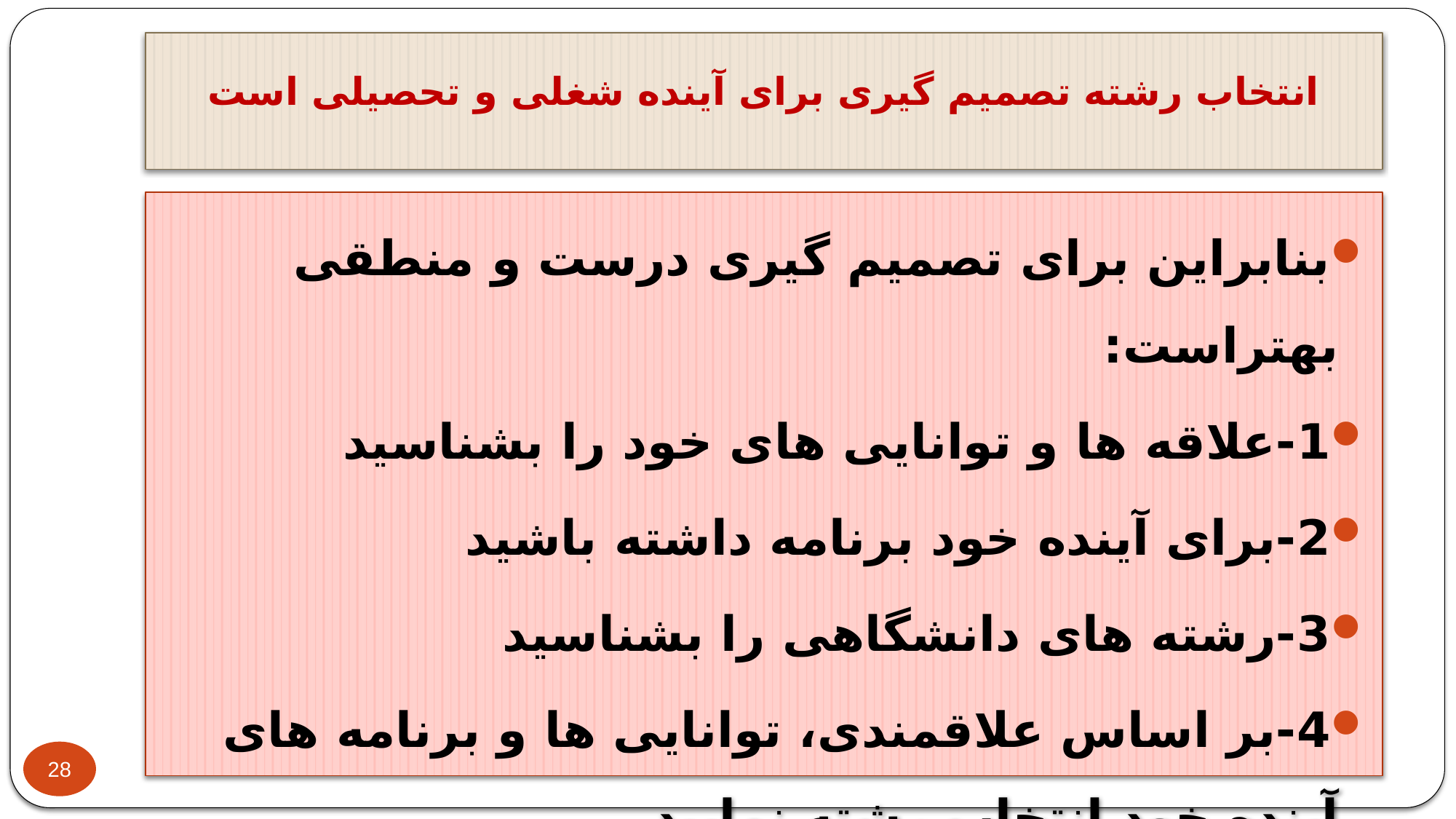

# انتخاب رشته تصمیم گیری برای آینده شغلی و تحصیلی است
بنابراین برای تصمیم گیری درست و منطقی بهتراست:
1-علاقه ها و توانایی های خود را بشناسید
2-برای آینده خود برنامه داشته باشید
3-رشته های دانشگاهی را بشناسید
4-بر اساس علاقمندی، توانایی ها و برنامه های آینده خود انتخاب رشته نمایید
28